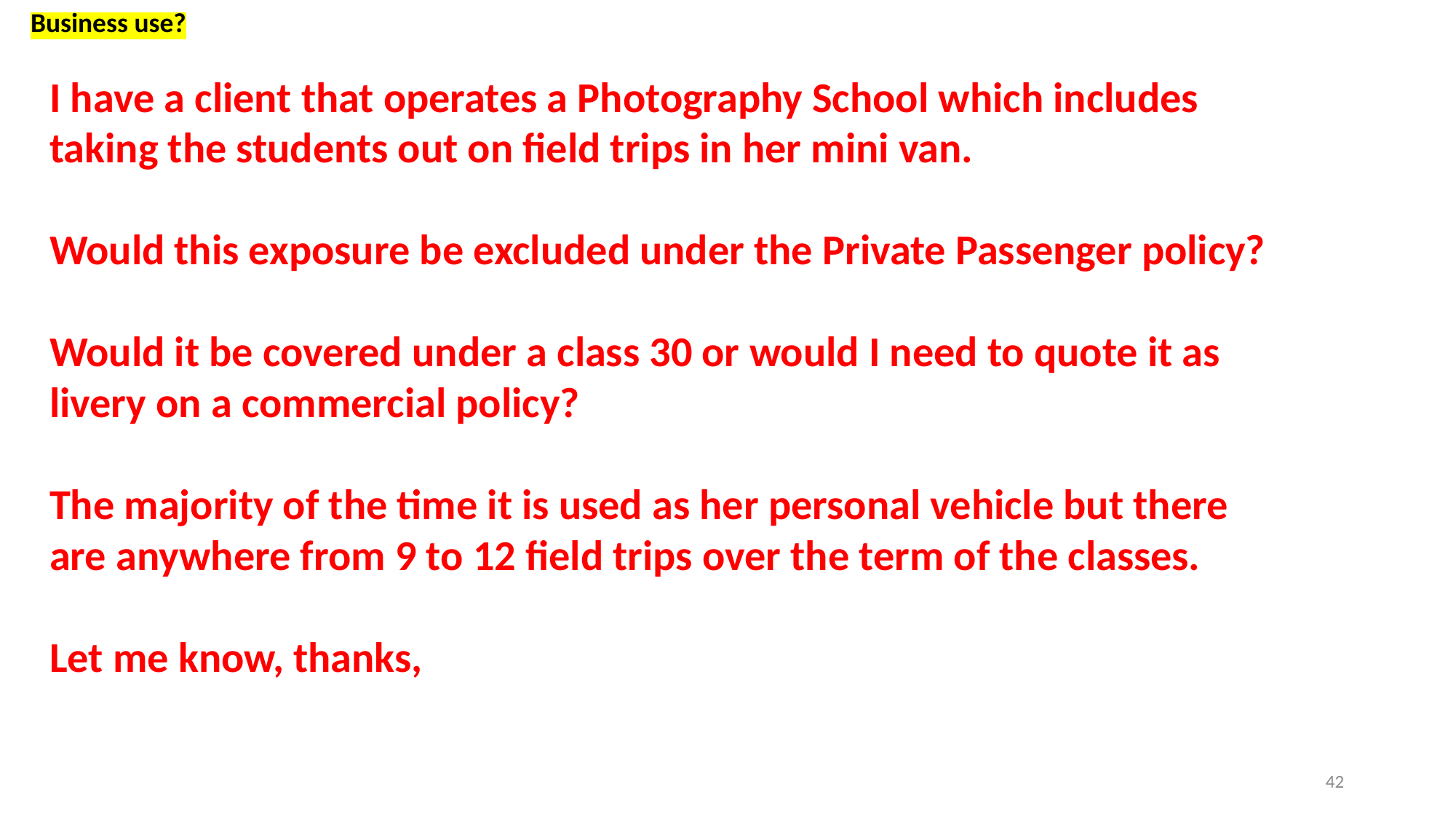

Business use?
I have a client that operates a Photography School which includes taking the students out on field trips in her mini van.

Would this exposure be excluded under the Private Passenger policy?

Would it be covered under a class 30 or would I need to quote it as livery on a commercial policy?

The majority of the time it is used as her personal vehicle but there are anywhere from 9 to 12 field trips over the term of the classes.

Let me know, thanks,
42